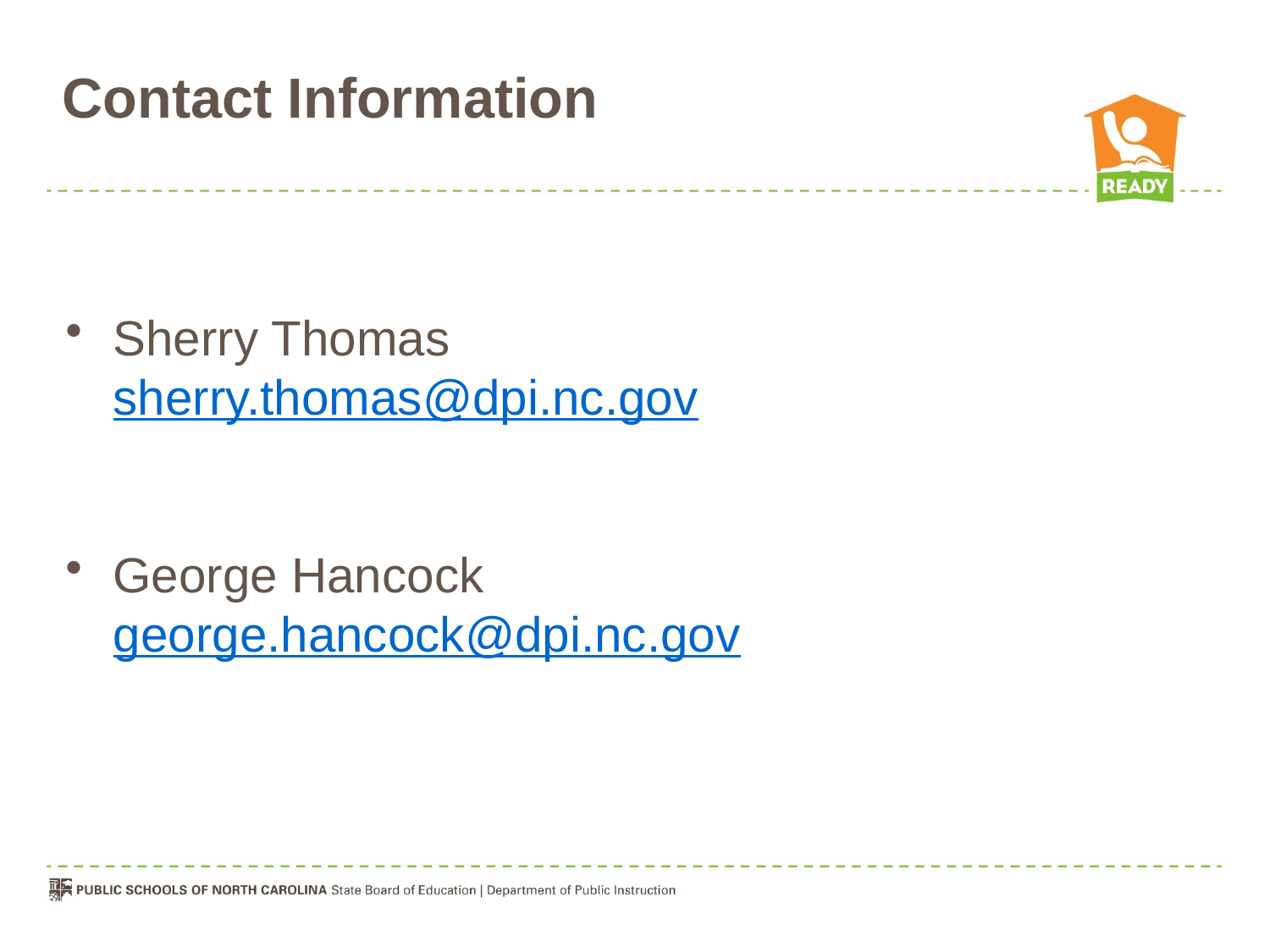

# Contact Information

Sherry Thomas
sherry.thomas@dpi.nc.gov

George Hancock
george.hancock@dpi.nc.gov